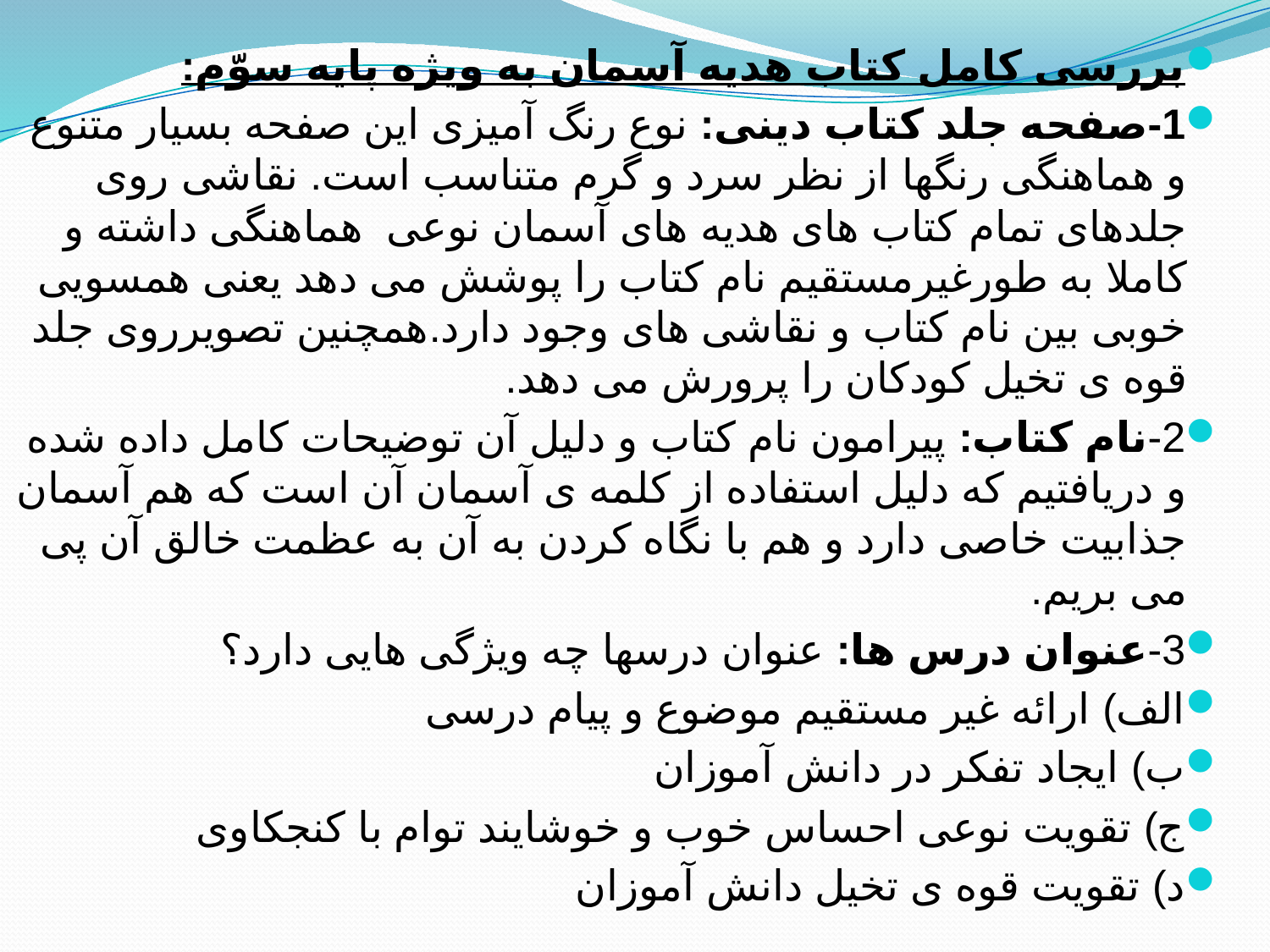

بررسی کامل کتاب هدیه آسمان به ویژه پایه سوّم:
1-صفحه جلد کتاب دینی: نوع رنگ آمیزی این صفحه بسیار متنوع و هماهنگی رنگها از نظر سرد و گرم متناسب است. نقاشی روی جلدهای تمام کتاب های هدیه های آسمان نوعی  هماهنگی داشته و کاملا به طورغیرمستقیم نام کتاب را پوشش می دهد یعنی همسویی خوبی بین نام کتاب و نقاشی های وجود دارد.همچنین تصویرروی جلد قوه ی تخیل کودکان را پرورش می دهد.
2-نام کتاب: پیرامون نام کتاب و دلیل آن توضیحات کامل داده شده و دریافتیم که دلیل استفاده از کلمه ی آسمان آن است که هم آسمان جذابیت خاصی دارد و هم با نگاه کردن به آن به عظمت خالق آن پی می بریم.
3-عنوان درس ها: عنوان درسها چه ویژگی هایی دارد؟
الف) ارائه غیر مستقیم موضوع و پیام درسی
ب) ایجاد تفکر در دانش آموزان
ج) تقویت نوعی احساس خوب و خوشایند توام با کنجکاوی
د) تقویت قوه ی تخیل دانش آموزان